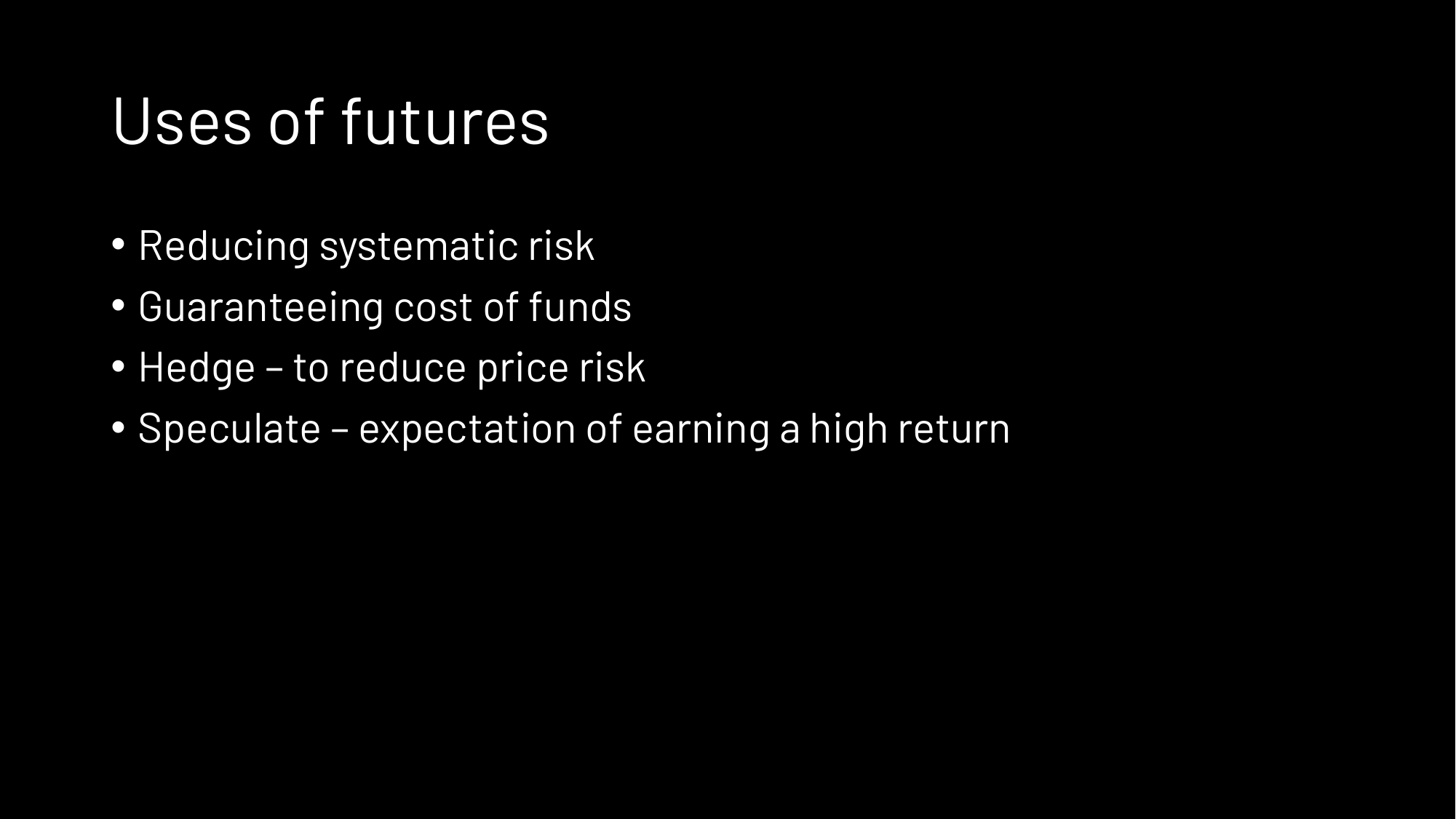

# Uses of futures
Reducing systematic risk
Guaranteeing cost of funds
Hedge – to reduce price risk
Speculate – expectation of earning a high return